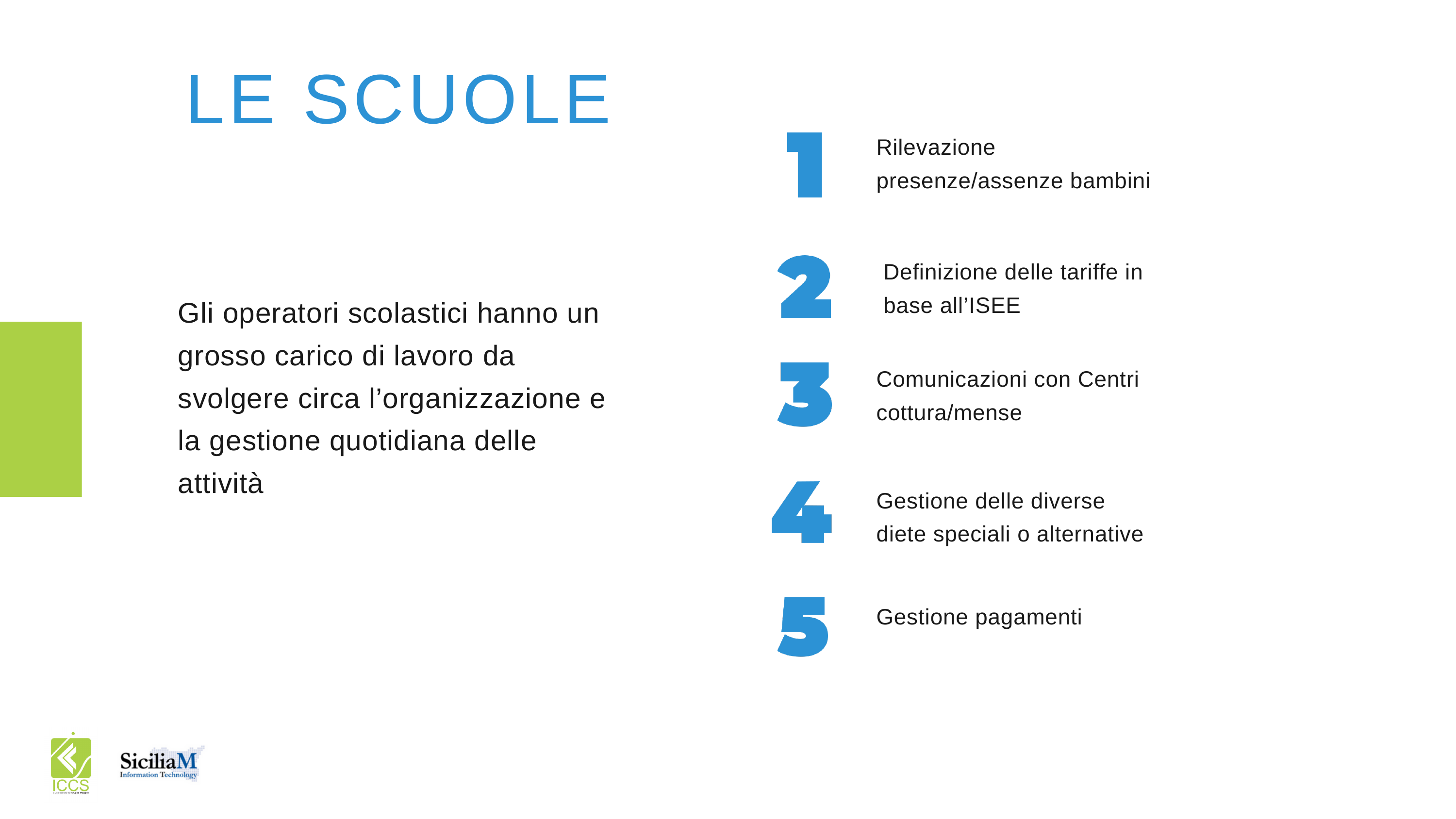

LE SCUOLE
Rilevazione presenze/assenze bambini

Definizione delle tariffe in base all’ISEE

Gli operatori scolastici hanno un grosso carico di lavoro da svolgere circa l’organizzazione e la gestione quotidiana delle attività

Comunicazioni con Centri cottura/mense

Gestione delle diverse diete speciali o alternative

Gestione pagamenti